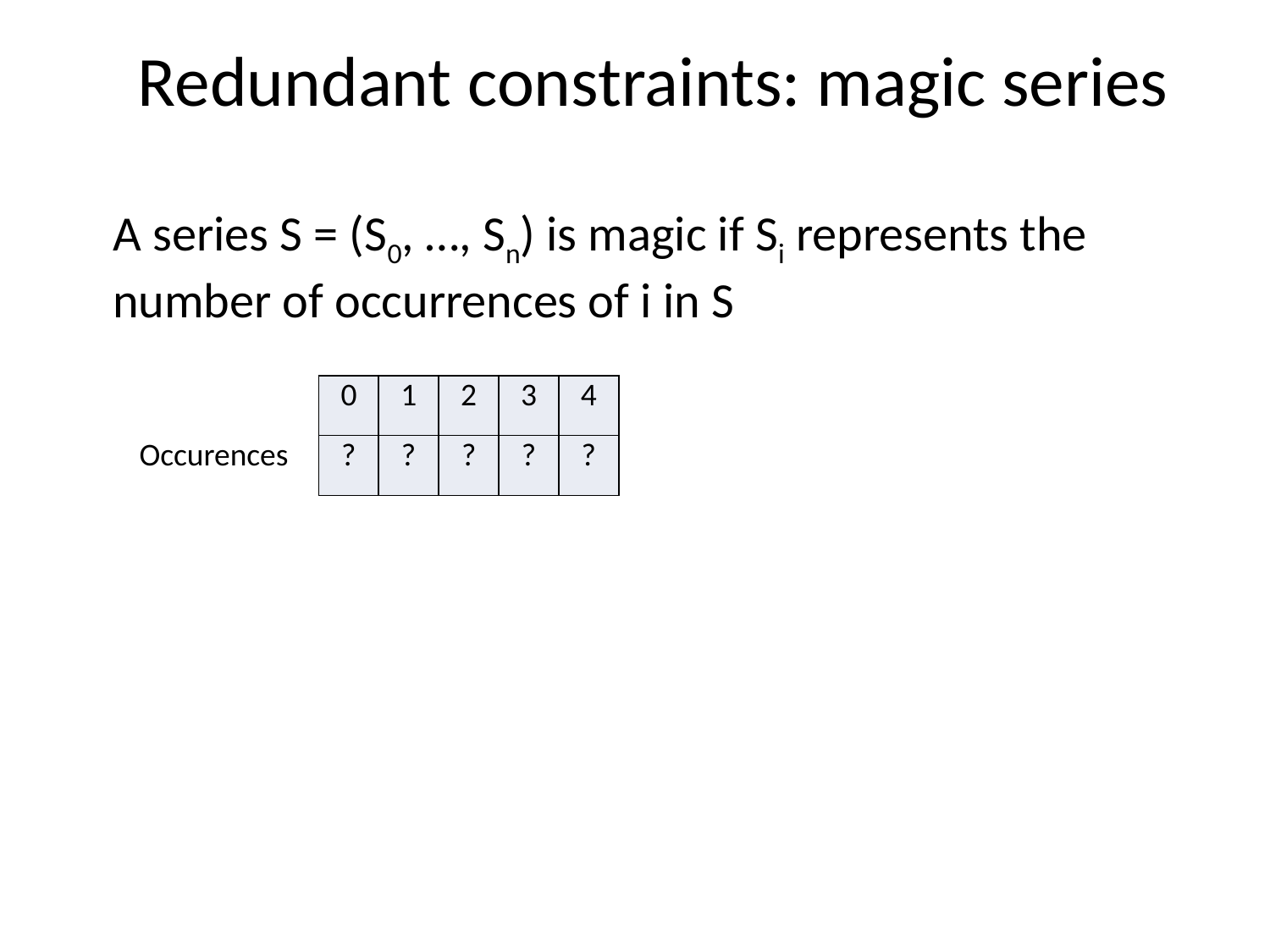

# Redundant constraints: magic series

A series S = (S0, …, Sn) is magic if Si represents the number of occurrences of i in S
|  | 0 | 1 | 2 | 3 | 4 |
| --- | --- | --- | --- | --- | --- |
| Occurences | ? | ? | ? | ? | ? |